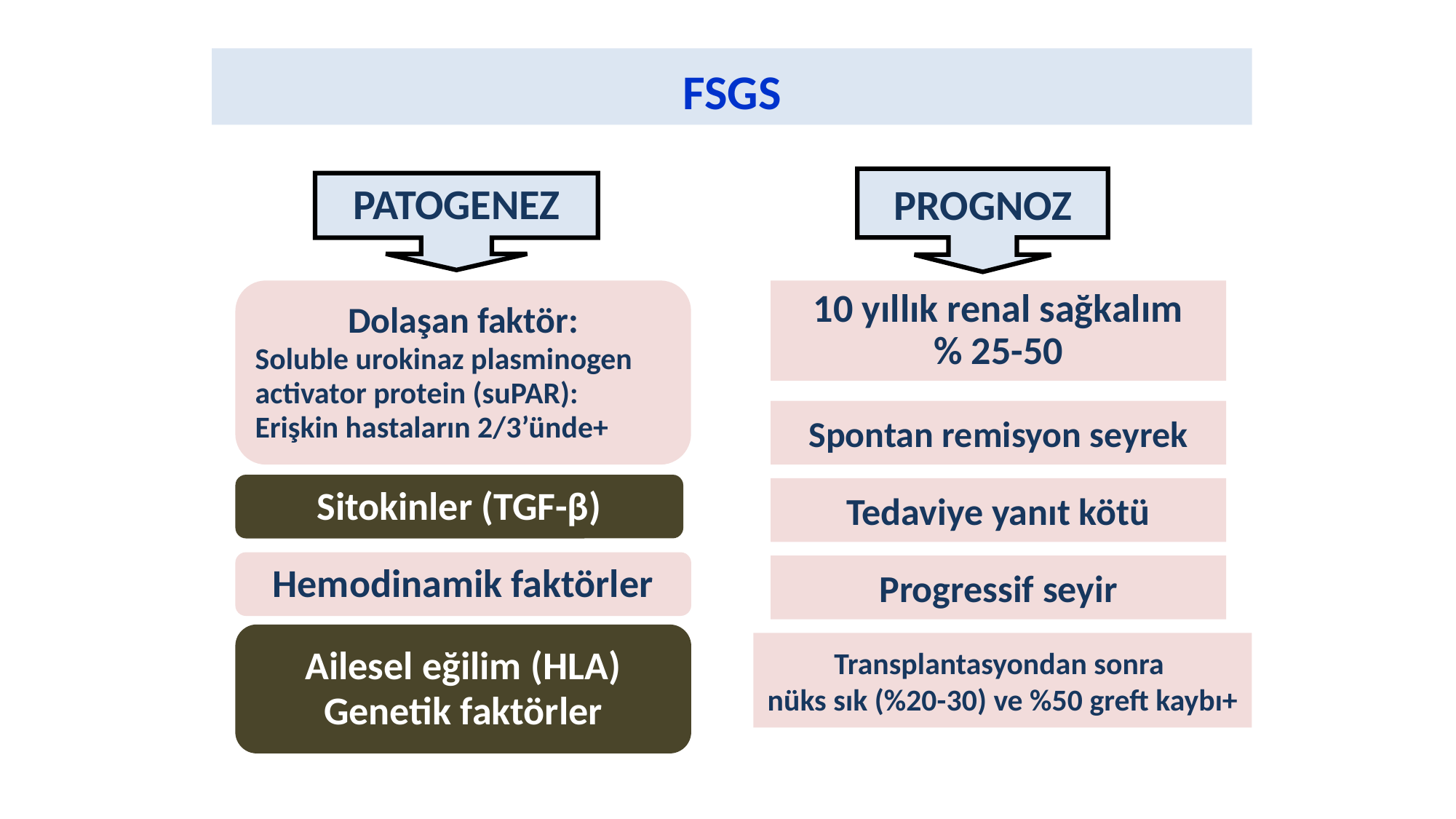

FSGS
PROGNOZ
PATOGENEZ
10 yıllık renal sağkalım
% 25-50
Dolaşan faktör:
Soluble urokinaz plasminogen
activator protein (suPAR):
Erişkin hastaların 2/3’ünde+
Spontan remisyon seyrek
Sitokinler (TGF-β)
Tedaviye yanıt kötü
Hemodinamik faktörler
Progressif seyir
Ailesel eğilim (HLA)
Genetik faktörler
Transplantasyondan sonra
nüks sık (%20-30) ve %50 greft kaybı+